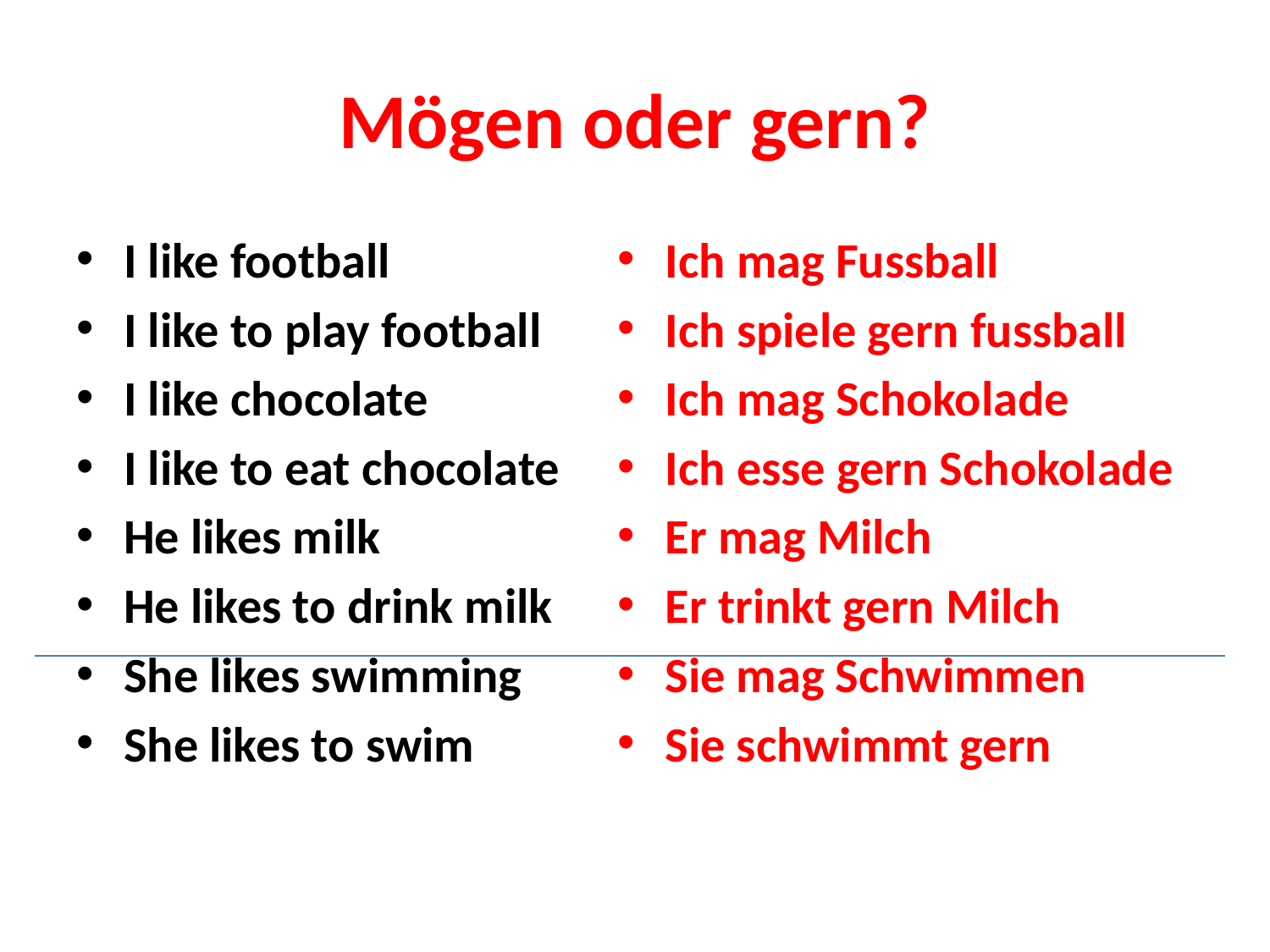

# Mögen oder gern?
I like football
I like to play football
I like chocolate
I like to eat chocolate
He likes milk
He likes to drink milk
She likes swimming
She likes to swim
Ich mag Fussball
Ich spiele gern fussball
Ich mag Schokolade
Ich esse gern Schokolade
Er mag Milch
Er trinkt gern Milch
Sie mag Schwimmen
Sie schwimmt gern